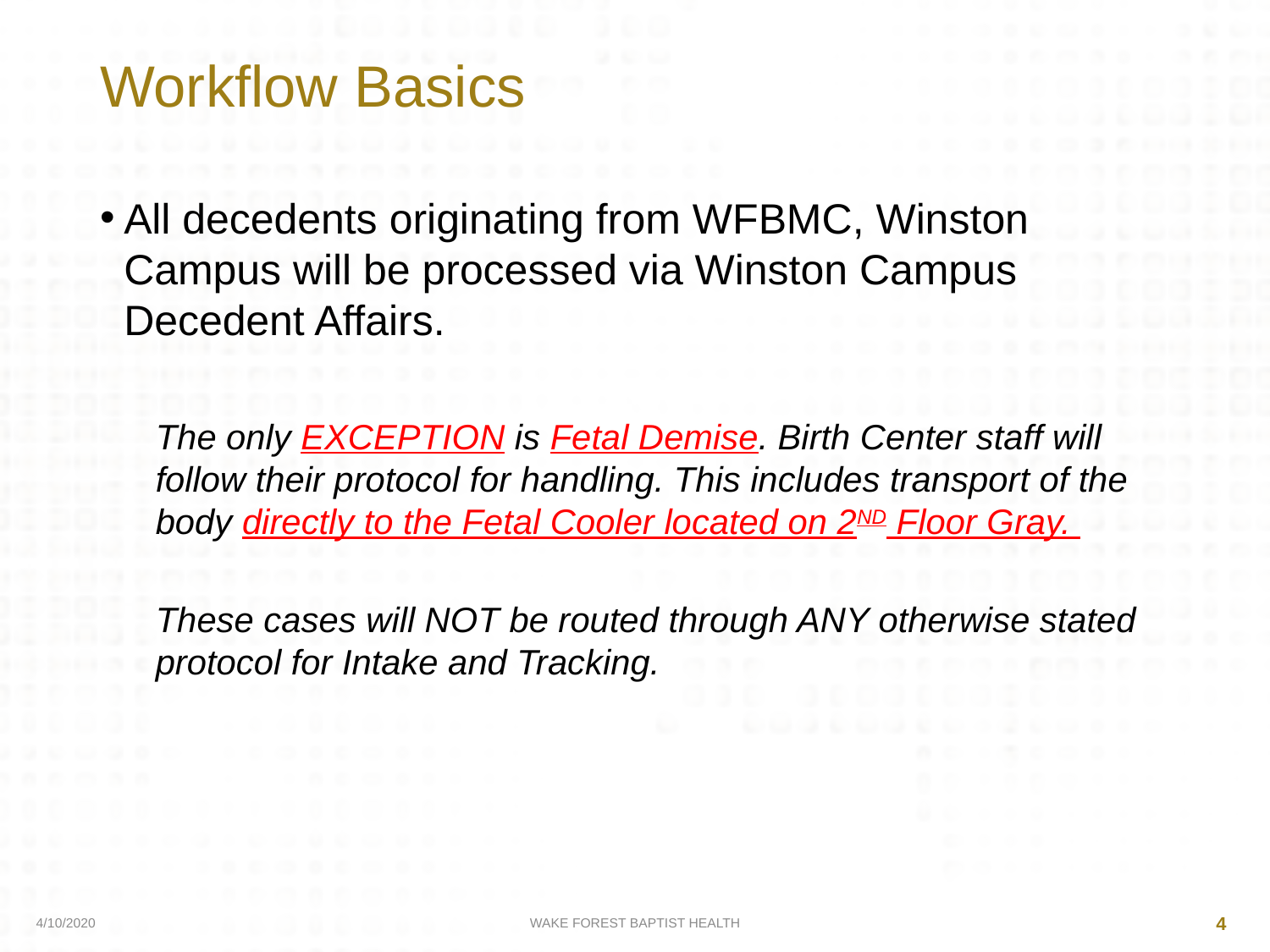

# Workflow Basics
All decedents originating from WFBMC, Winston Campus will be processed via Winston Campus Decedent Affairs.

The only EXCEPTION is Fetal Demise. Birth Center staff will follow their protocol for handling. This includes transport of the body directly to the Fetal Cooler located on 2ND Floor Gray.

These cases will NOT be routed through ANY otherwise stated protocol for Intake and Tracking.

4/10/2020
WAKE FOREST BAPTIST HEALTH
4